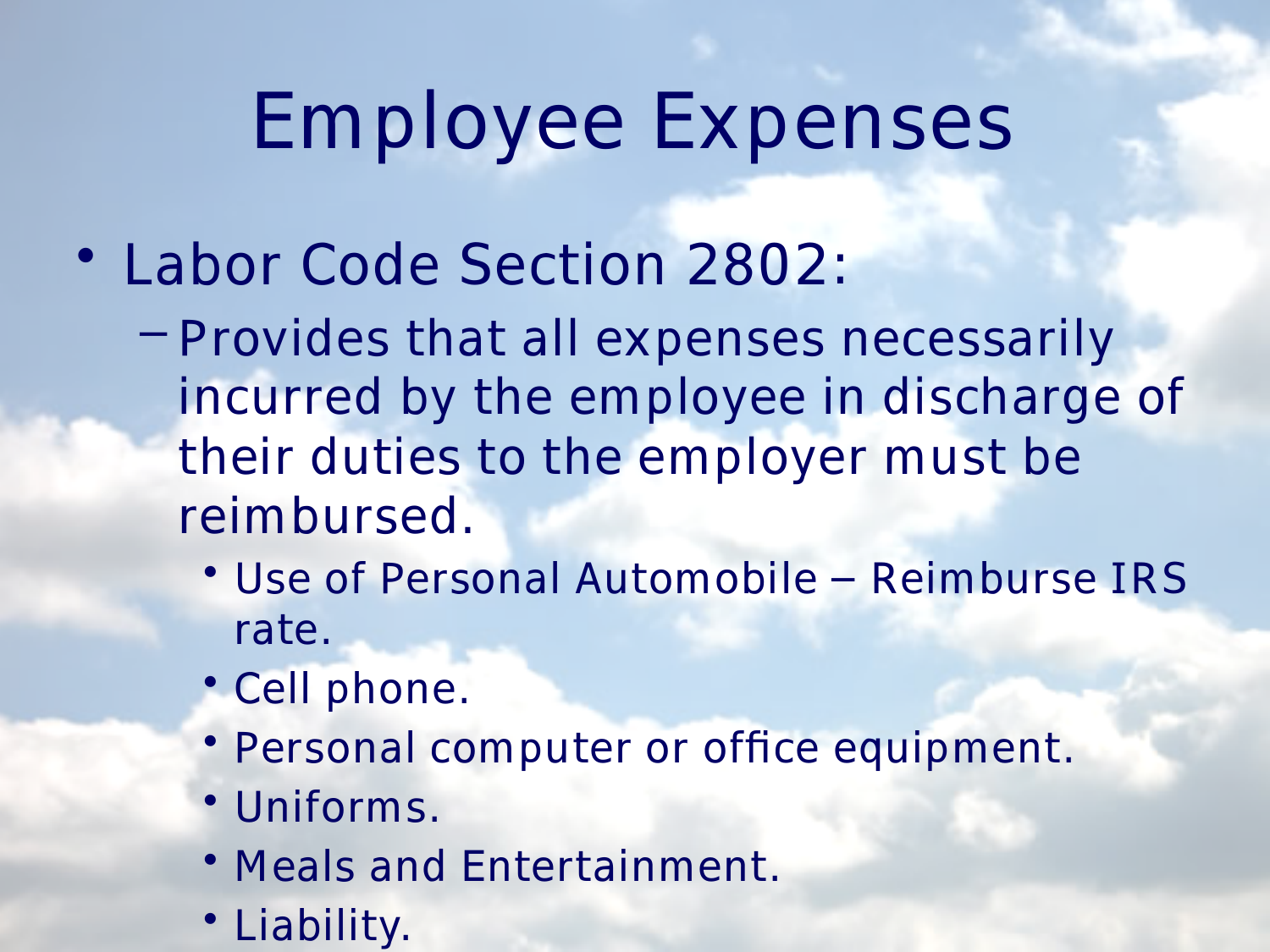

# Employee Expenses
Labor Code Section 2802:
Provides that all expenses necessarily incurred by the employee in discharge of their duties to the employer must be reimbursed.
Use of Personal Automobile – Reimburse IRS rate.
Cell phone.
Personal computer or office equipment.
Uniforms.
Meals and Entertainment.
Liability.